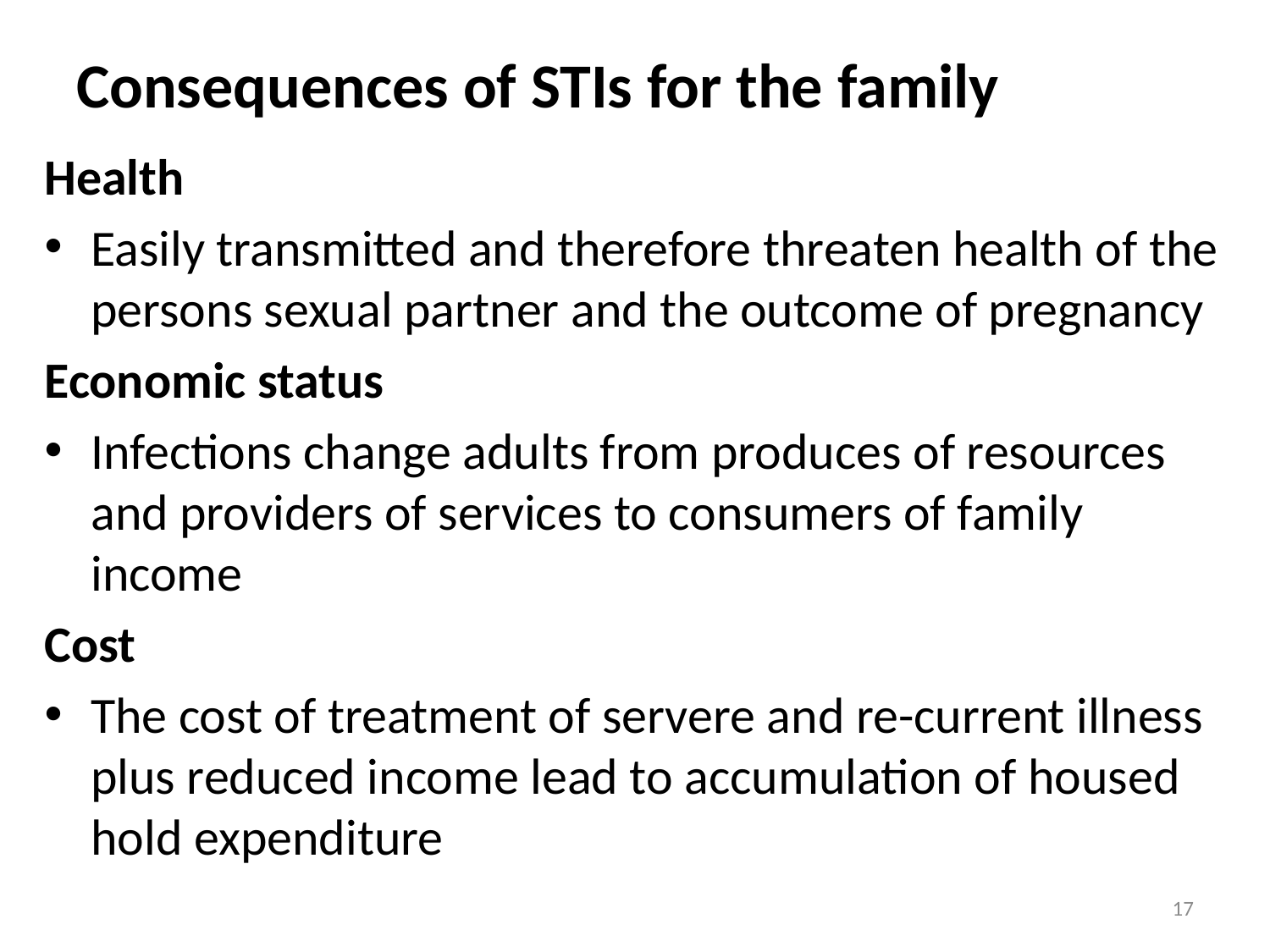

# Consequences of STIs for the family
Health
Easily transmitted and therefore threaten health of the persons sexual partner and the outcome of pregnancy
Economic status
Infections change adults from produces of resources and providers of services to consumers of family income
Cost
The cost of treatment of servere and re-current illness plus reduced income lead to accumulation of housed hold expenditure

17